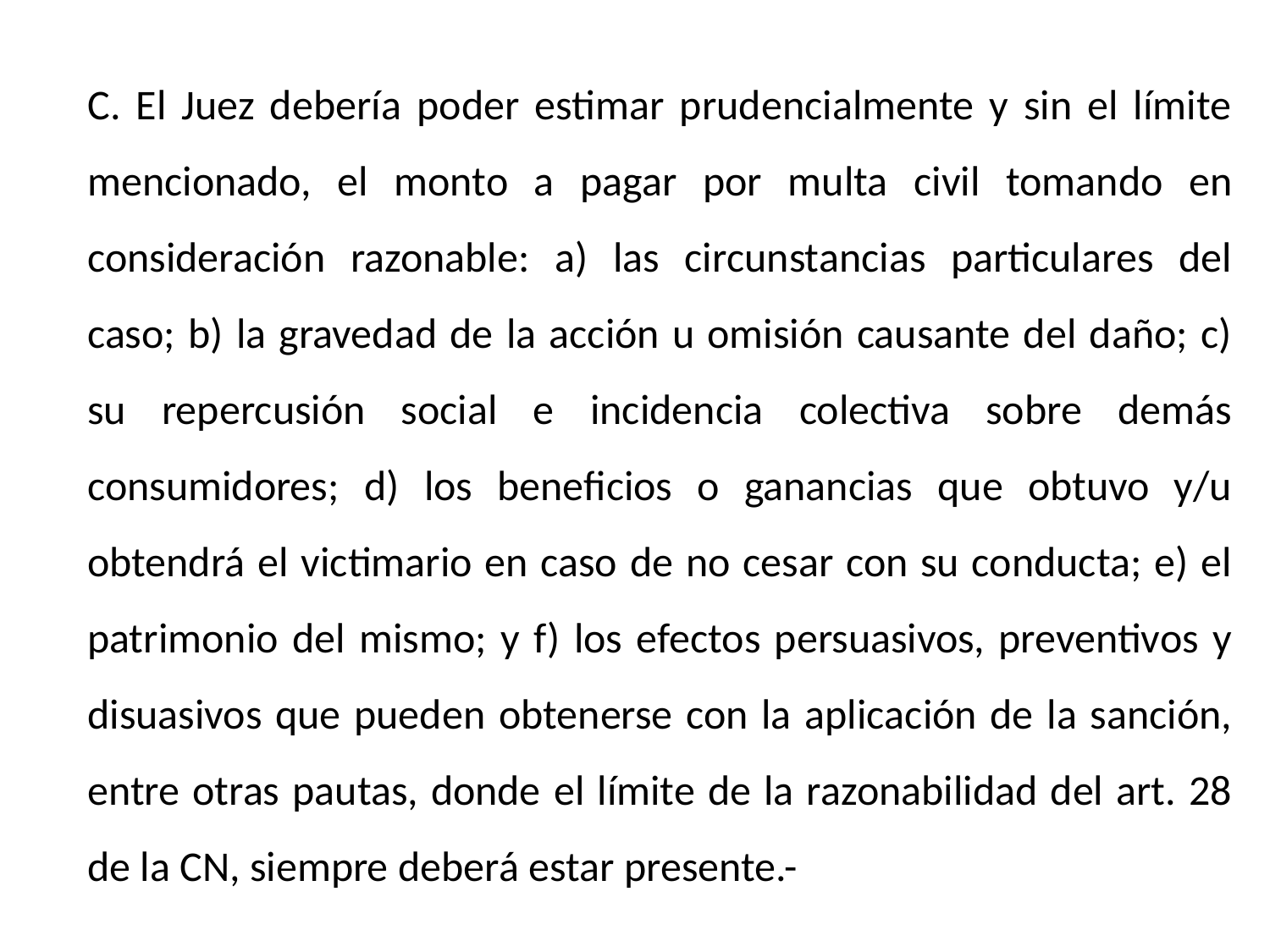

C. El Juez debería poder estimar prudencialmente y sin el límite mencionado, el monto a pagar por multa civil tomando en consideración razonable: a) las circunstancias particulares del caso; b) la gravedad de la acción u omisión causante del daño; c) su repercusión social e incidencia colectiva sobre demás consumidores; d) los beneficios o ganancias que obtuvo y/u obtendrá el victimario en caso de no cesar con su conducta; e) el patrimonio del mismo; y f) los efectos persuasivos, preventivos y disuasivos que pueden obtenerse con la aplicación de la sanción, entre otras pautas, donde el límite de la razonabilidad del art. 28 de la CN, siempre deberá estar presente.-